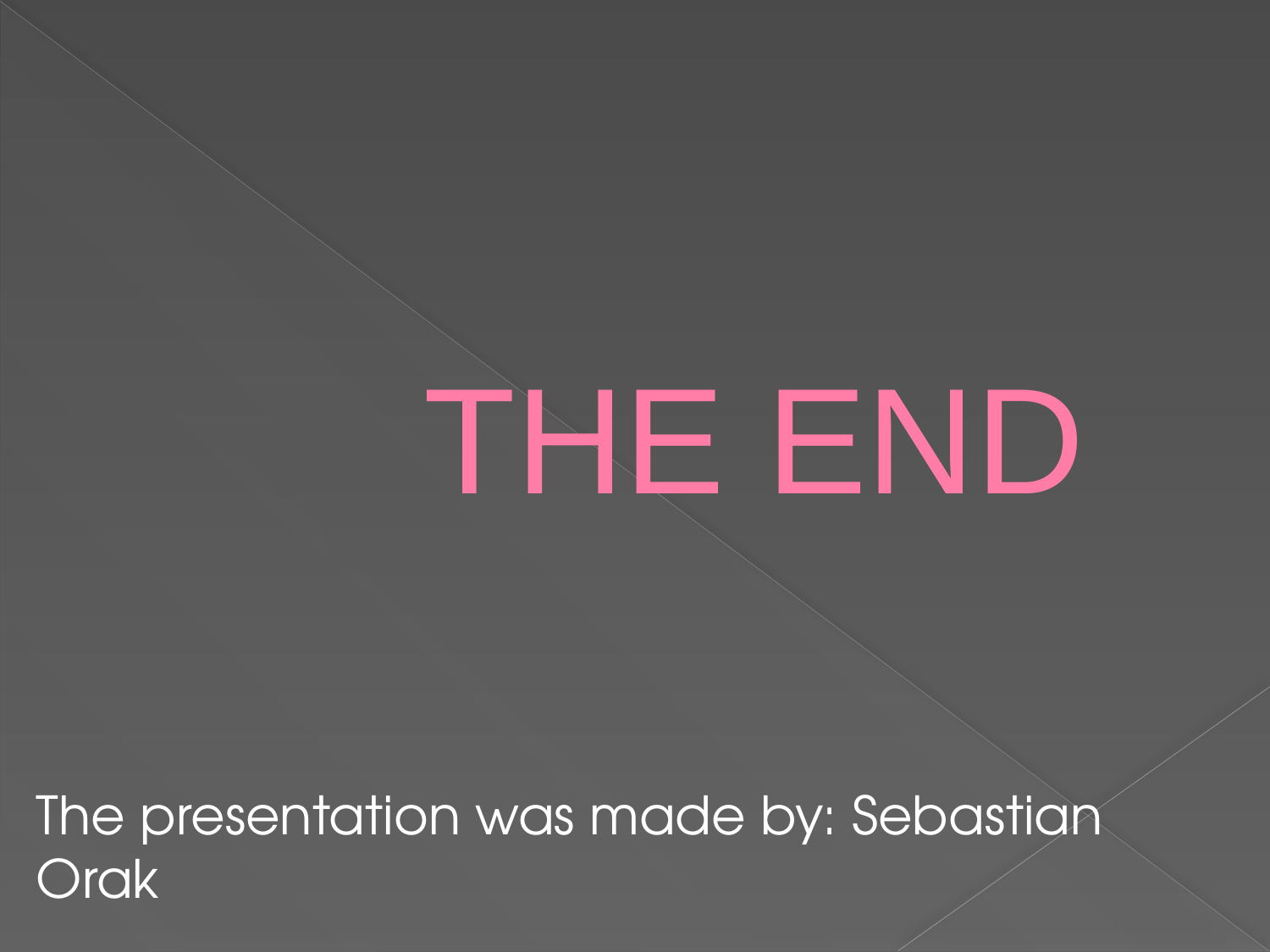

# THE END
The presentation was made by: Sebastian Orak